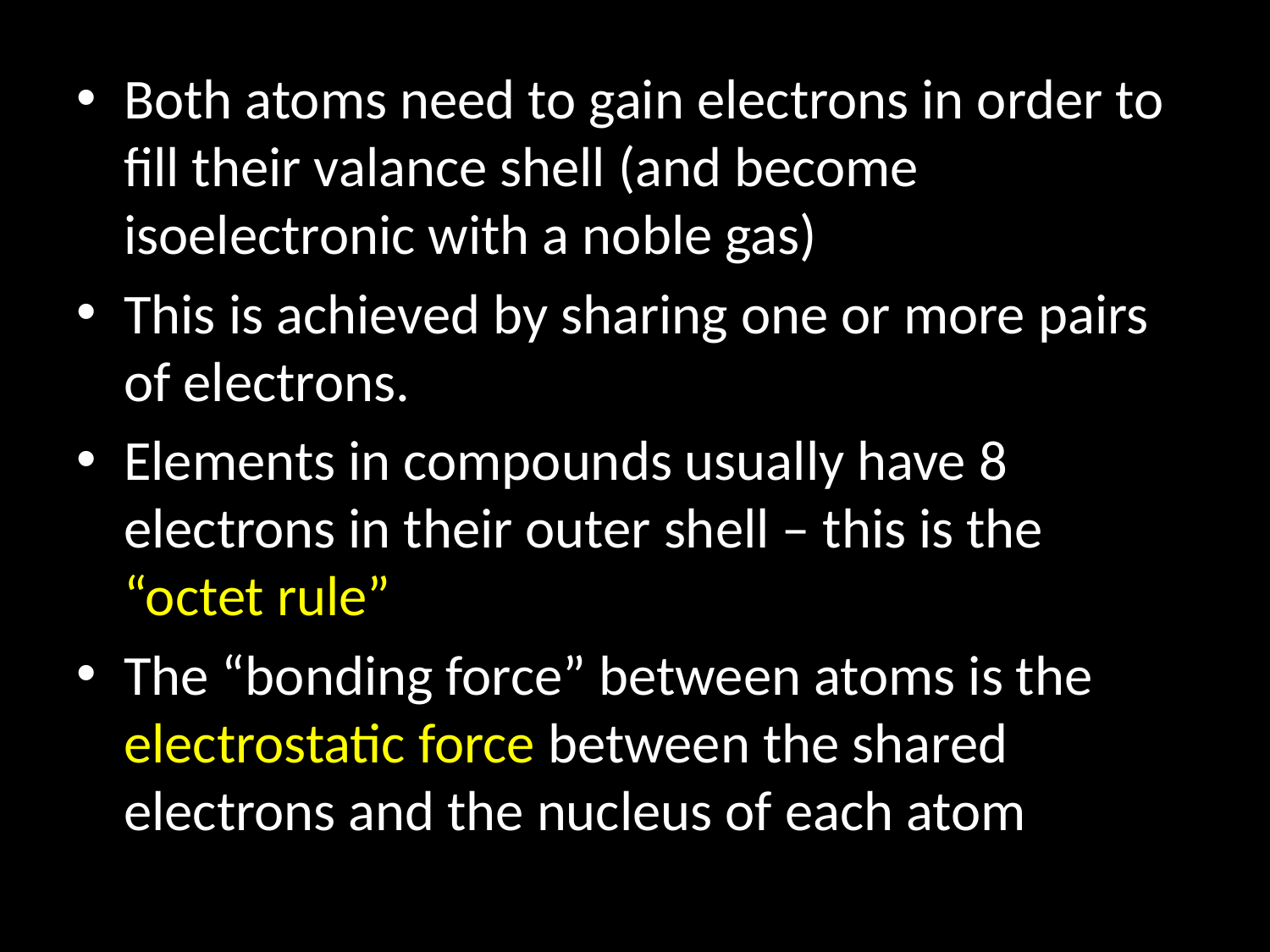

Both atoms need to gain electrons in order to fill their valance shell (and become isoelectronic with a noble gas)
This is achieved by sharing one or more pairs of electrons.
Elements in compounds usually have 8 electrons in their outer shell – this is the “octet rule”
The “bonding force” between atoms is the electrostatic force between the shared electrons and the nucleus of each atom